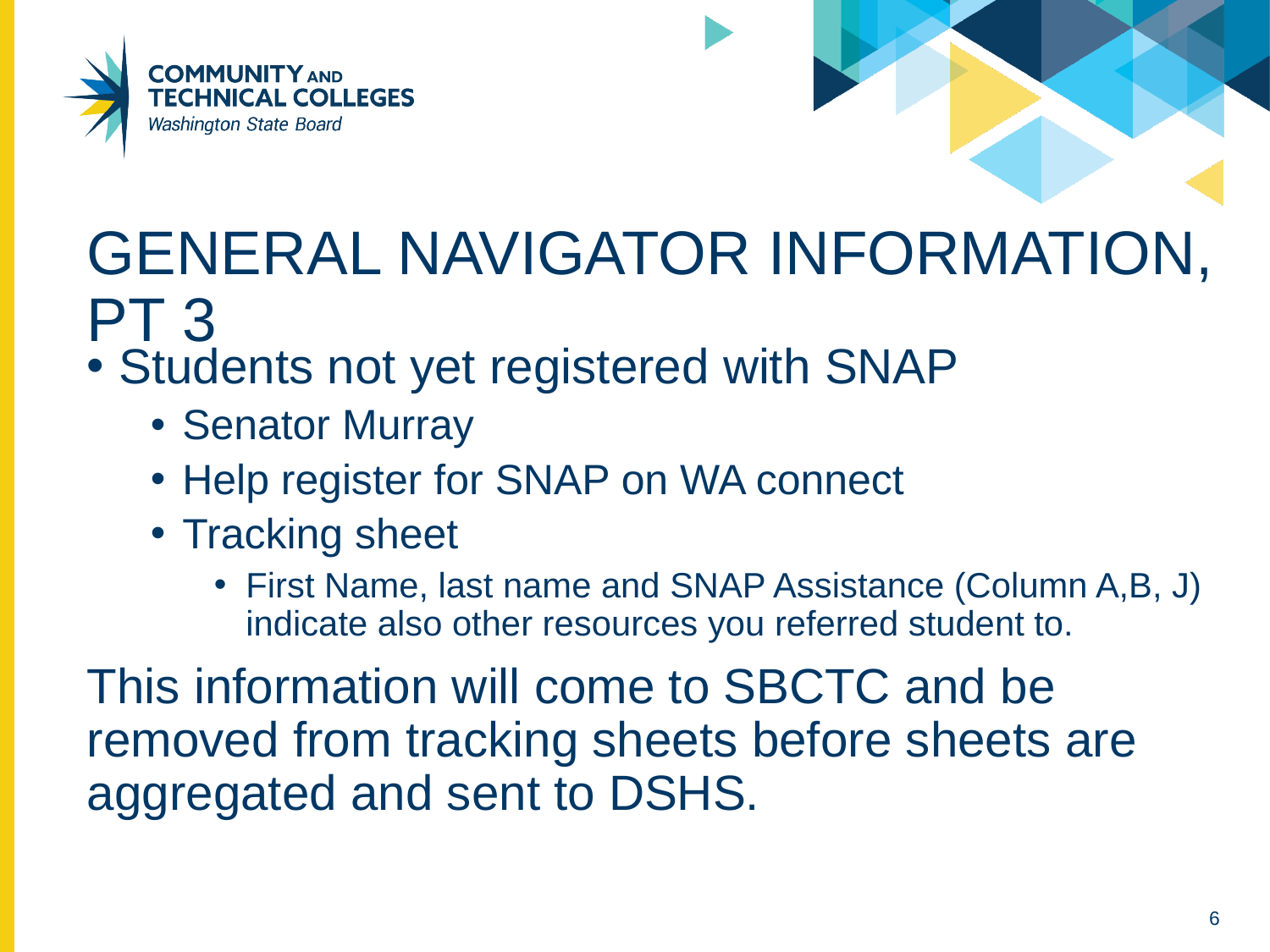

# General Navigator Information, Pt 3
Students not yet registered with SNAP
Senator Murray
Help register for SNAP on WA connect
Tracking sheet
First Name, last name and SNAP Assistance (Column A,B, J) indicate also other resources you referred student to.
This information will come to SBCTC and be removed from tracking sheets before sheets are aggregated and sent to DSHS.
6